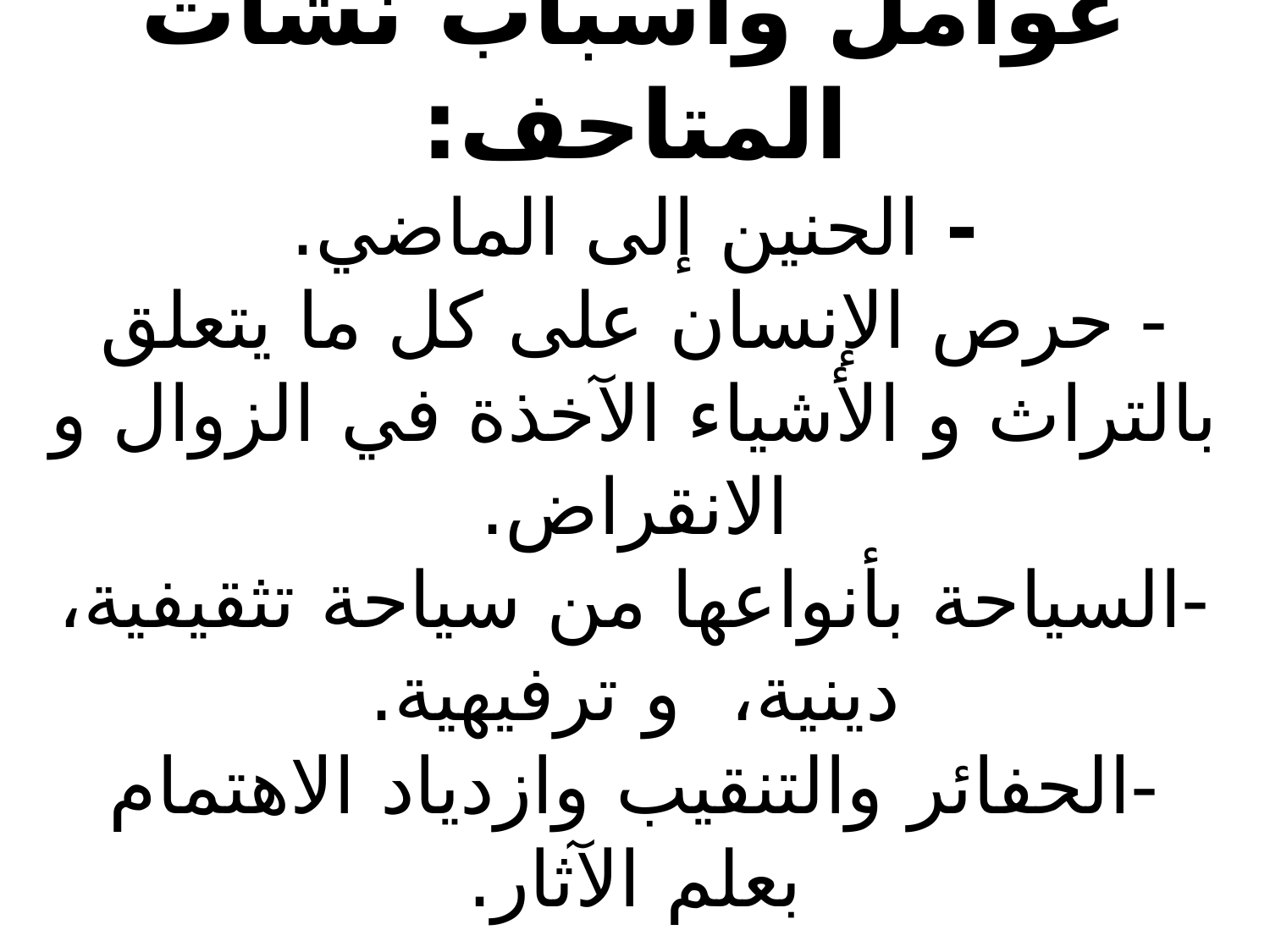

# عوامل وأسباب نشأت المتاحف: - الحنين إلى الماضي. - حرص الإنسان على كل ما يتعلق بالتراث و الأشياء الآخذة في الزوال و الانقراض. -السياحة بأنواعها من سياحة تثقيفية، دينية،  و ترفيهية. -الحفائر والتنقيب وازدياد الاهتمام بعلم الآثار.